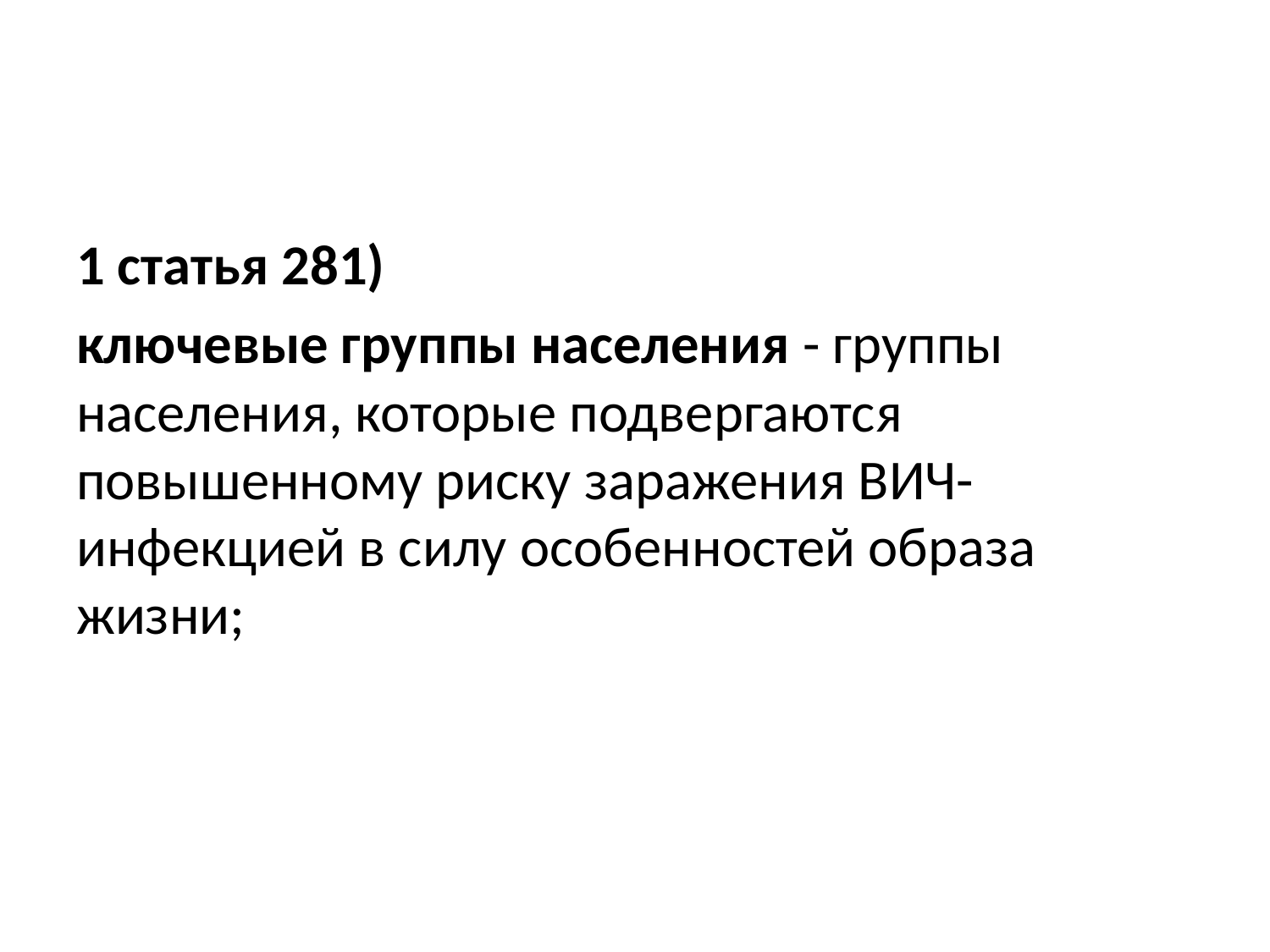

#
1 статья 281)
ключевые группы населения - группы населения, которые подвергаются повышенному риску заражения ВИЧ-инфекцией в силу особенностей образа жизни;